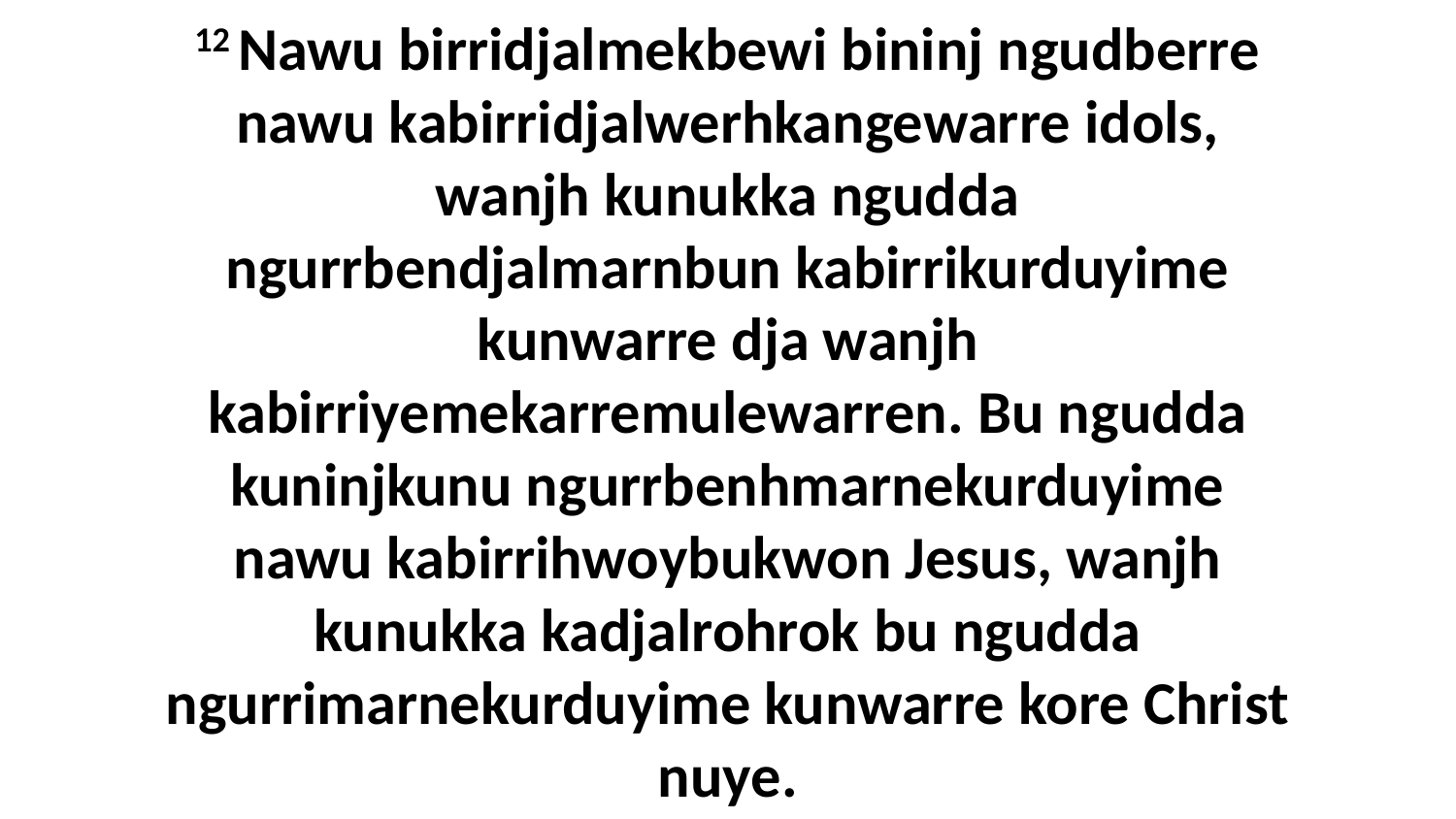

12 Nawu birridjalmekbewi bininj ngudberre nawu kabirridjalwerhkangewarre idols, wanjh kunukka ngudda ngurrbendjalmarnbun kabirrikurduyime kunwarre dja wanjh kabirriyemekarremulewarren. Bu ngudda kuninjkunu ngurrbenhmarnekurduyime nawu kabirrihwoybukwon Jesus, wanjh kunukka kadjalrohrok bu ngudda ngurrimarnekurduyime kunwarre kore Christ nuye.